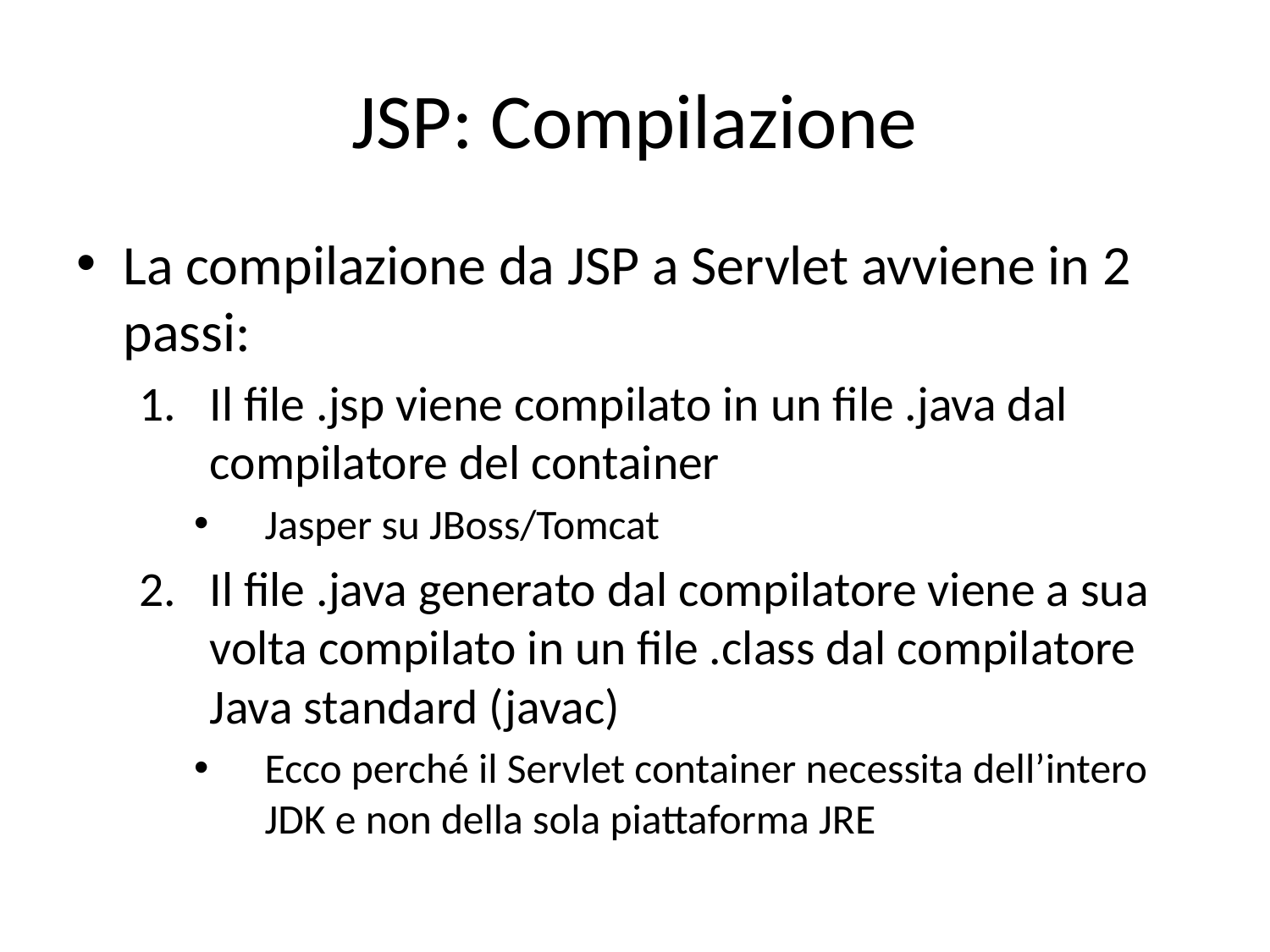

# JSP: Compilazione
La compilazione da JSP a Servlet avviene in 2 passi:
Il file .jsp viene compilato in un file .java dal compilatore del container
Jasper su JBoss/Tomcat
Il file .java generato dal compilatore viene a sua volta compilato in un file .class dal compilatore Java standard (javac)
Ecco perché il Servlet container necessita dell’intero JDK e non della sola piattaforma JRE